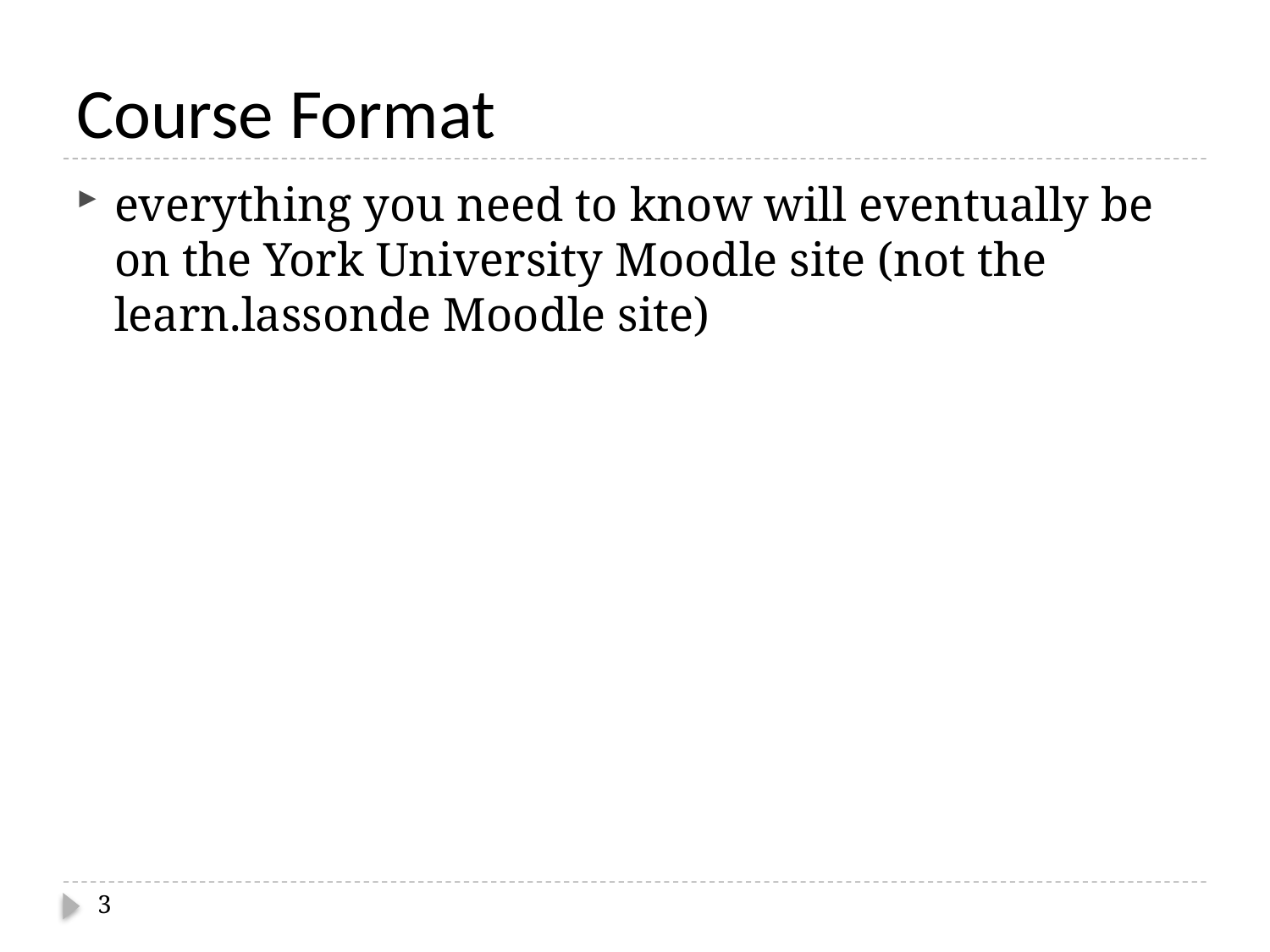

# Course Format
everything you need to know will eventually be on the York University Moodle site (not the learn.lassonde Moodle site)
3